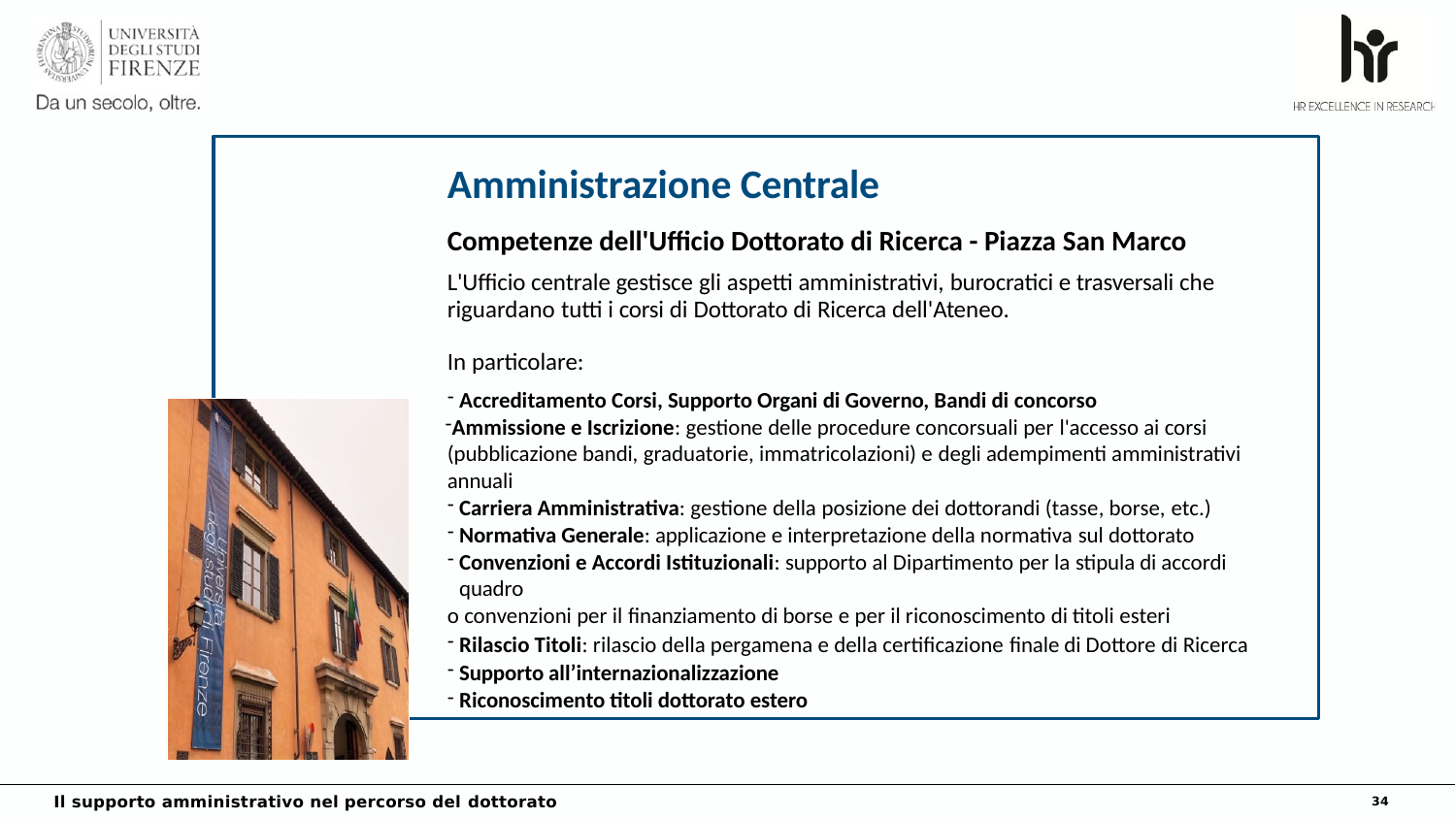

# Amministrazione Centrale
Competenze dell'Ufficio Dottorato di Ricerca - Piazza San Marco
L'Ufficio centrale gestisce gli aspetti amministrativi, burocratici e trasversali che  riguardano tutti i corsi di Dottorato di Ricerca dell'Ateneo.

In particolare:
Accreditamento Corsi, Supporto Organi di Governo, Bandi di concorso
Ammissione e Iscrizione: gestione delle procedure concorsuali per l'accesso ai corsi  (pubblicazione bandi, graduatorie, immatricolazioni) e degli adempimenti amministrativi  annuali
Carriera Amministrativa: gestione della posizione dei dottorandi (tasse, borse, etc.)
Normativa Generale: applicazione e interpretazione della normativa sul dottorato
Convenzioni e Accordi Istituzionali: supporto al Dipartimento per la stipula di accordi quadro
o convenzioni per il finanziamento di borse e per il riconoscimento di titoli esteri
Rilascio Titoli: rilascio della pergamena e della certificazione finale di Dottore di Ricerca
Supporto all’internazionalizzazione
Riconoscimento titoli dottorato estero

Il supporto amministrativo nel percorso del dottorato
34